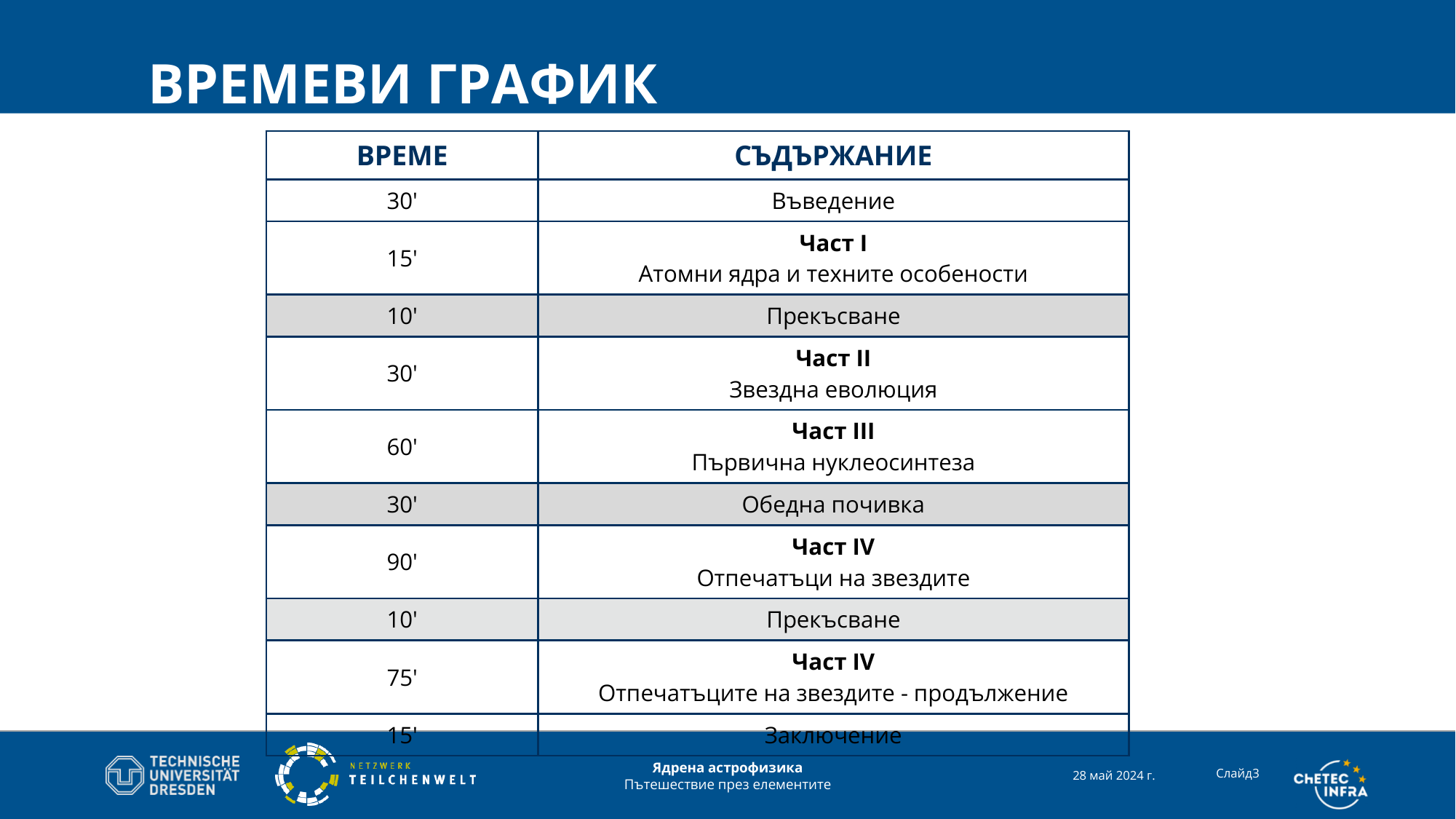

# Времеви график
| Време | Съдържание |
| --- | --- |
| 30' | Въведение |
| 15' | Част I Атомни ядра и техните особености |
| 10' | Прекъсване |
| 30' | Част II Звездна еволюция |
| 60' | Част III Първична нуклеосинтеза |
| 30' | Обедна почивка |
| 90' | Част IV Отпечатъци на звездите |
| 10' | Прекъсване |
| 75' | Част IV Отпечатъците на звездите - продължение |
| 15' | Заключение |